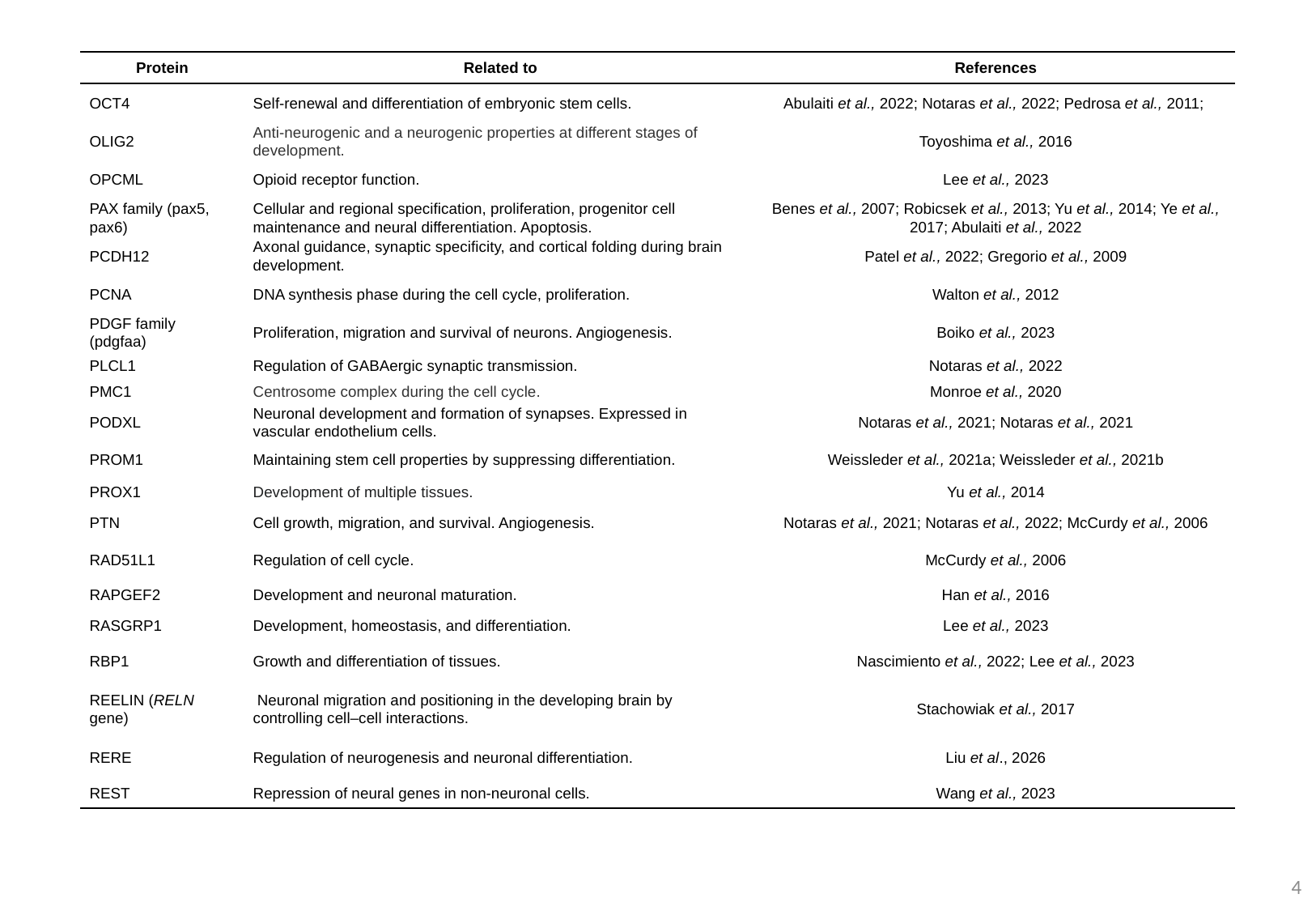

| Protein | Related to | References |
| --- | --- | --- |
| OCT4 | Self-renewal and differentiation of embryonic stem cells. | Abulaiti et al., 2022; Notaras et al., 2022; Pedrosa et al., 2011; |
| OLIG2 | Anti-neurogenic and a neurogenic properties at different stages of development. | Toyoshima et al., 2016 |
| opcml | Opioid receptor function. | Lee et al., 2023 |
| PAX family (pax5, pax6) | Cellular and regional specification, proliferation, progenitor cell maintenance and neural differentiation. Apoptosis. | Benes et al., 2007; Robicsek et al., 2013; Yu et al., 2014; Ye et al., 2017; Abulaiti et al., 2022 |
| PCDH12 | Axonal guidance, synaptic specificity, and cortical folding during brain development. | Patel et al., 2022; Gregorio et al., 2009 |
| PCNA | DNA synthesis phase during the cell cycle, proliferation. | Walton et al., 2012 |
| pdgf family (pdgfaa) | Proliferation, migration and survival of neurons. Angiogenesis. | Boiko et al., 2023 |
| plcl1 | Regulation of GABAergic synaptic transmission. | Notaras et al., 2022 |
| pmc1 | Centrosome complex during the cell cycle. | Monroe et al., 2020 |
| PODXL | Neuronal development and formation of synapses. Expressed in vascular endothelium cells. | Notaras et al., 2021; Notaras et al., 2021 |
| PROM1 | Maintaining stem cell properties by suppressing differentiation. | Weissleder et al., 2021a; Weissleder et al., 2021b |
| PROX1 | Development of multiple tissues. | Yu et al., 2014 |
| PTN | Cell growth, migration, and survival. Angiogenesis. | Notaras et al., 2021; Notaras et al., 2022; McCurdy et al., 2006 |
| rad51l1 | Regulation of cell cycle. | McCurdy et al., 2006 |
| RAPGEF2 | Development and neuronal maturation. | Han et al., 2016 |
| rasgrp1 | Development, homeostasis, and differentiation. | Lee et al., 2023 |
| rbp1 | Growth and differentiation of tissues. | Nascimiento et al., 2022; Lee et al., 2023 |
| REELIN (RELN gene) | Neuronal migration and positioning in the developing brain by controlling cell–cell interactions. | Stachowiak et al., 2017 |
| RERE | Regulation of neurogenesis and neuronal differentiation. | Liu et al., 2026 |
| REST | Repression of neural genes in non-neuronal cells. | Wang et al., 2023 |
4